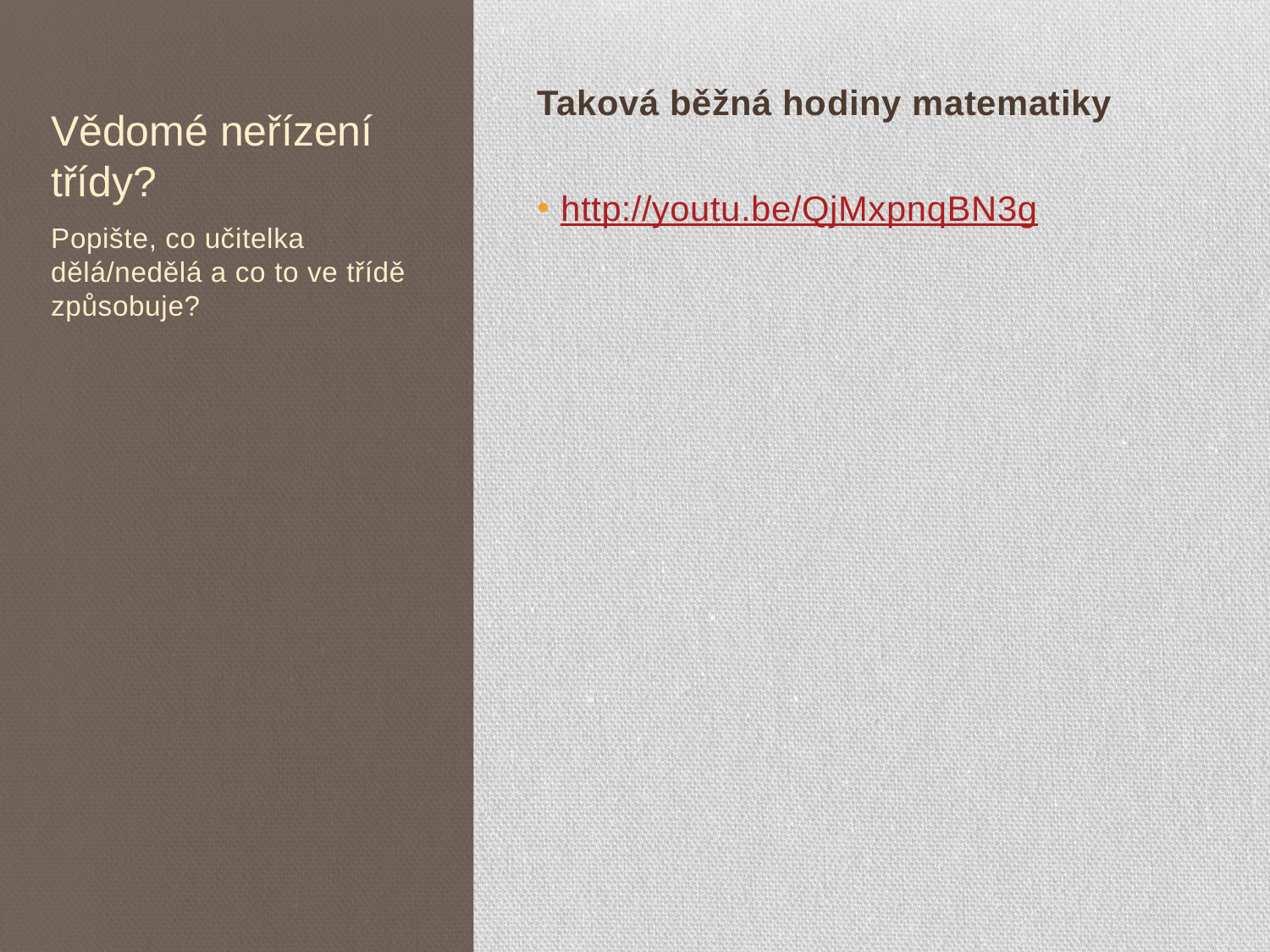

# Vědomé neřízení třídy?
Taková běžná hodiny matematiky

http://youtu.be/QjMxpnqBN3g

Popište, co učitelka dělá/nedělá a co to ve třídě způsobuje?